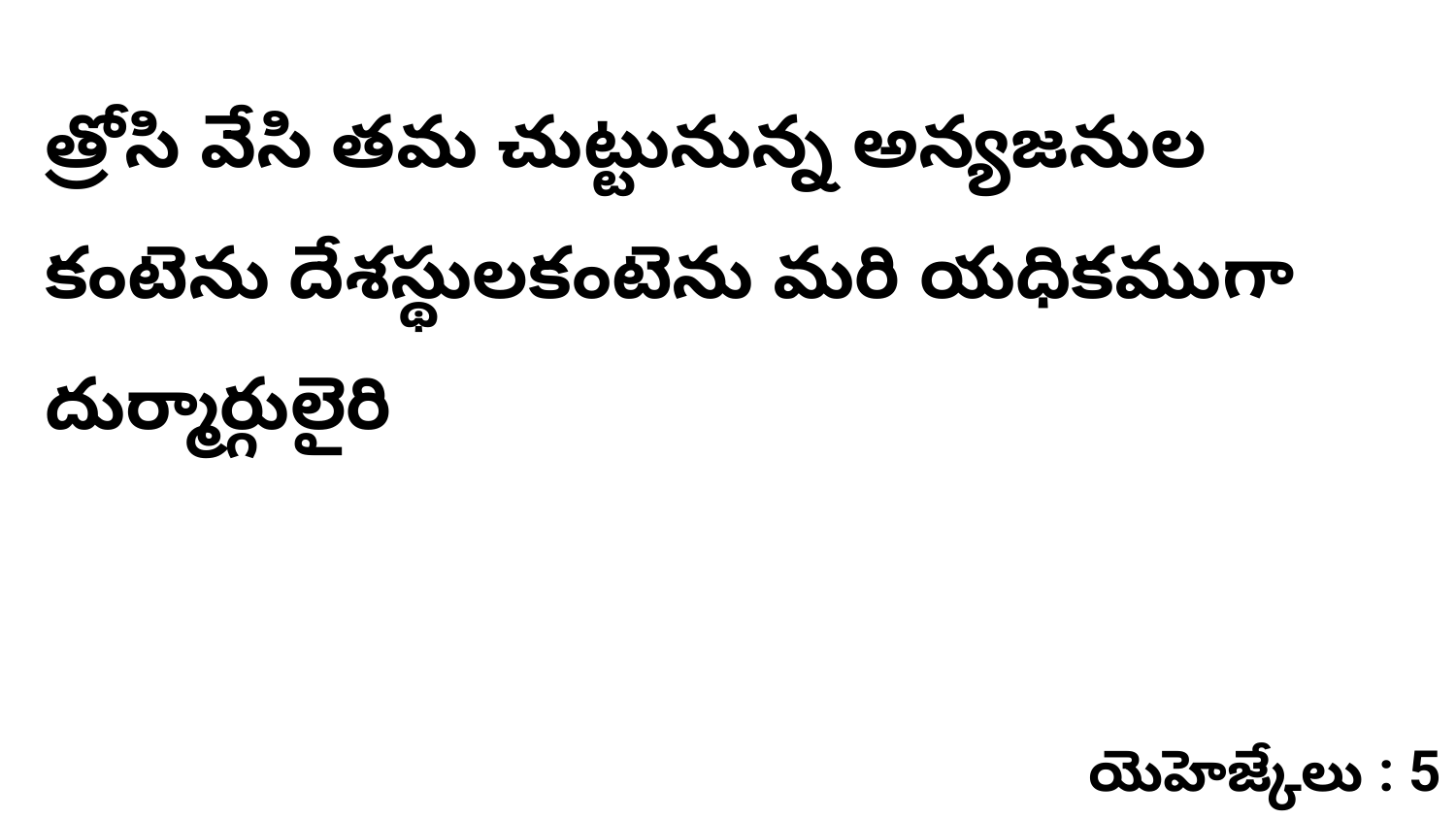

త్రోసి వేసి తమ చుట్టునున్న అన్యజనుల కంటెను దేశస్థులకంటెను మరి యధికముగా దుర్మార్గులైరి
యెహెజ్కేలు : 5